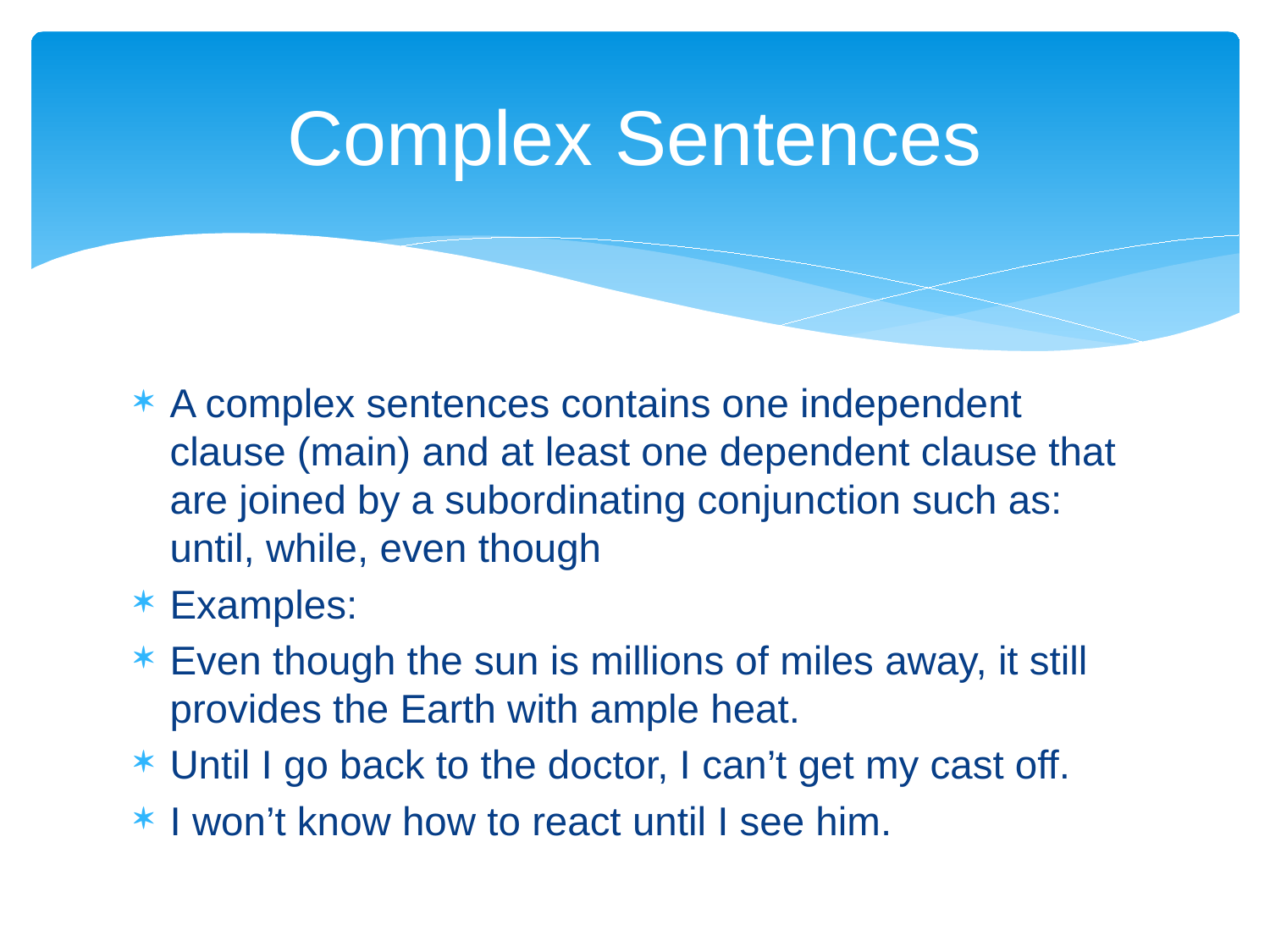

# Complex Sentences
A complex sentences contains one independent clause (main) and at least one dependent clause that are joined by a subordinating conjunction such as: until, while, even though
Examples:
Even though the sun is millions of miles away, it still provides the Earth with ample heat.
Until I go back to the doctor, I can’t get my cast off.
I won’t know how to react until I see him.